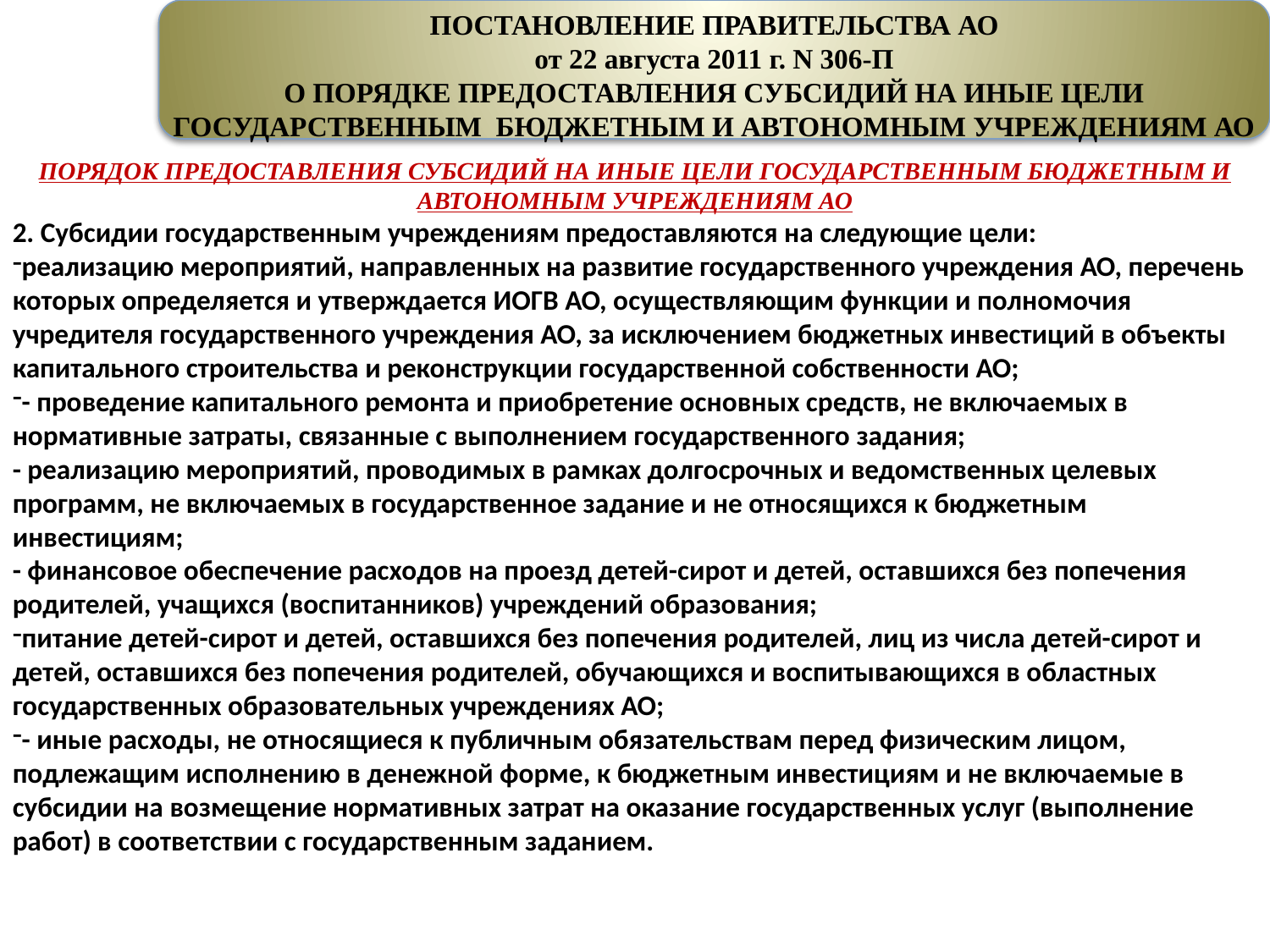

ПОСТАНОВЛЕНИЕ ПРАВИТЕЛЬСТВА АО
от 22 августа 2011 г. N 306-П
О ПОРЯДКЕ ПРЕДОСТАВЛЕНИЯ СУБСИДИЙ НА ИНЫЕ ЦЕЛИ ГОСУДАРСТВЕННЫМ  БЮДЖЕТНЫМ И АВТОНОМНЫМ УЧРЕЖДЕНИЯМ АО
ПОРЯДОК ПРЕДОСТАВЛЕНИЯ СУБСИДИЙ НА ИНЫЕ ЦЕЛИ ГОСУДАРСТВЕННЫМ БЮДЖЕТНЫМ И АВТОНОМНЫМ УЧРЕЖДЕНИЯМ АО
2. Субсидии государственным учреждениям предоставляются на следующие цели:
реализацию мероприятий, направленных на развитие государственного учреждения АО, перечень которых определяется и утверждается ИОГВ АО, осуществляющим функции и полномочия учредителя государственного учреждения АО, за исключением бюджетных инвестиций в объекты капитального строительства и реконструкции государственной собственности АО;
- проведение капитального ремонта и приобретение основных средств, не включаемых в нормативные затраты, связанные с выполнением государственного задания;
- реализацию мероприятий, проводимых в рамках долгосрочных и ведомственных целевых программ, не включаемых в государственное задание и не относящихся к бюджетным инвестициям;
- финансовое обеспечение расходов на проезд детей-сирот и детей, оставшихся без попечения родителей, учащихся (воспитанников) учреждений образования;
питание детей-сирот и детей, оставшихся без попечения родителей, лиц из числа детей-сирот и детей, оставшихся без попечения родителей, обучающихся и воспитывающихся в областных государственных образовательных учреждениях АО;
- иные расходы, не относящиеся к публичным обязательствам перед физическим лицом, подлежащим исполнению в денежной форме, к бюджетным инвестициям и не включаемые в субсидии на возмещение нормативных затрат на оказание государственных услуг (выполнение работ) в соответствии с государственным заданием.